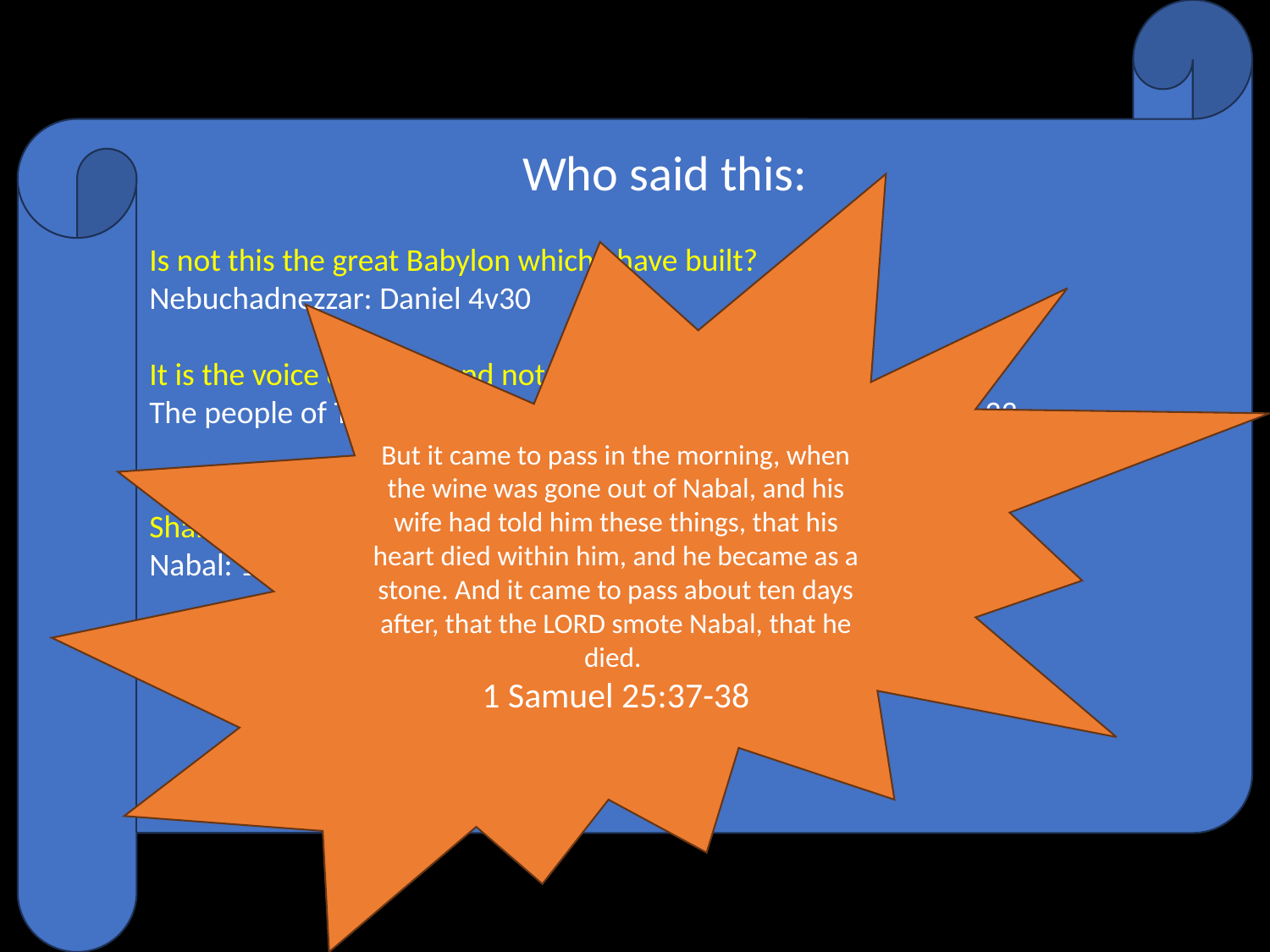

Who said this:

Is not this the great Babylon which I have built?
Nebuchadnezzar: Daniel 4v30

It is the voice of a god, and not of a man!
The people of Tyre and sidon speaking of King Herod: Acts 12:22-23

Who is David? and who is the son of Jesse?
Shall I then take my bread, and my water and give it unto him?
Nabal: 1 Samuel 25:10-11

But it came to pass in the morning, when the wine was gone out of Nabal, and his wife had told him these things, that his heart died within him, and he became as a stone. And it came to pass about ten days after, that the LORD smote Nabal, that he died.
1 Samuel 25:37-38